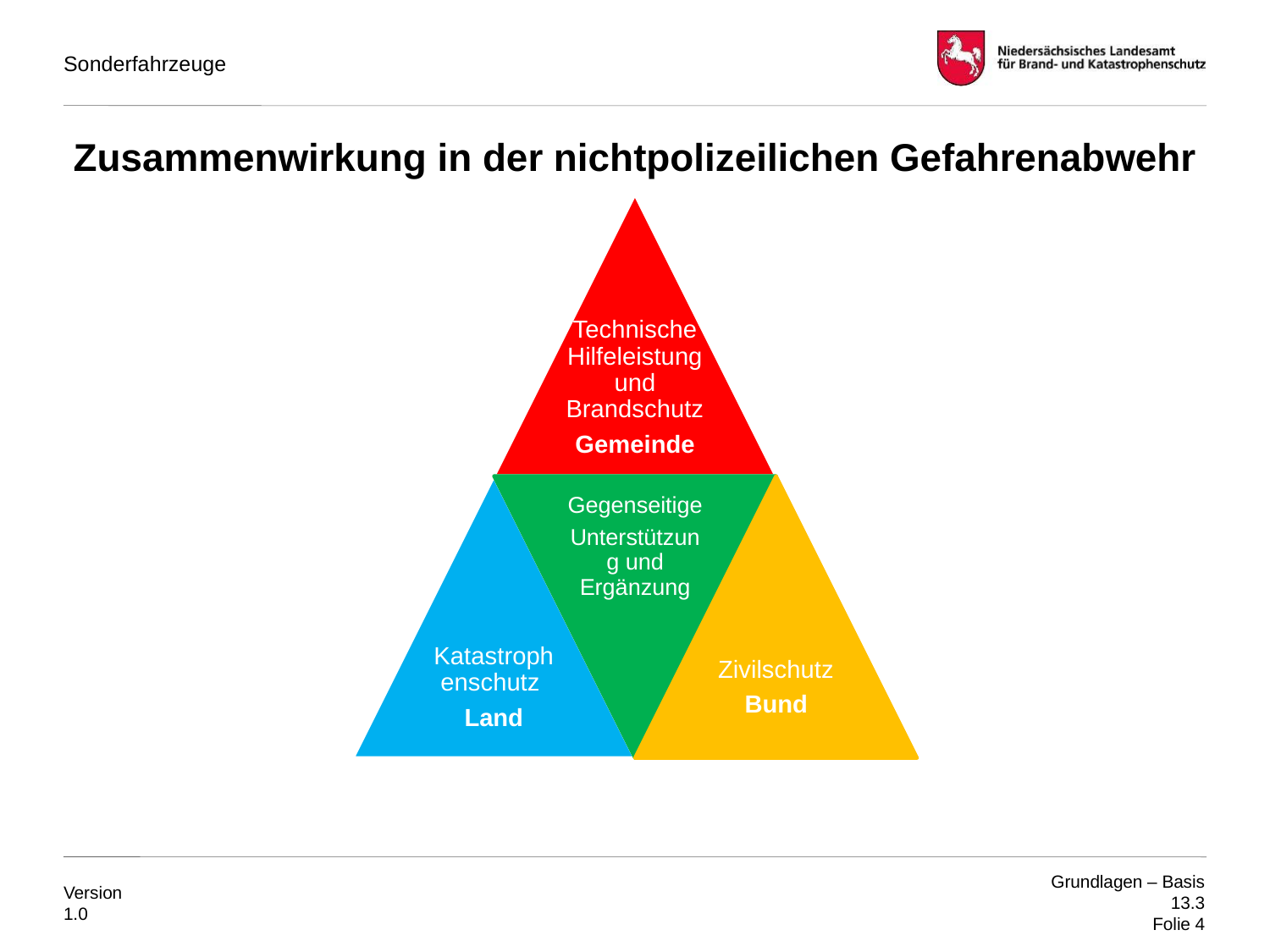

Zusammenwirkung in der nichtpolizeilichen Gefahrenabwehr
Technische Hilfeleistung und Brandschutz
Gemeinde

Katastrophenschutz
Land
Gegenseitige
Unterstützung und Ergänzung
Zivilschutz
Bund